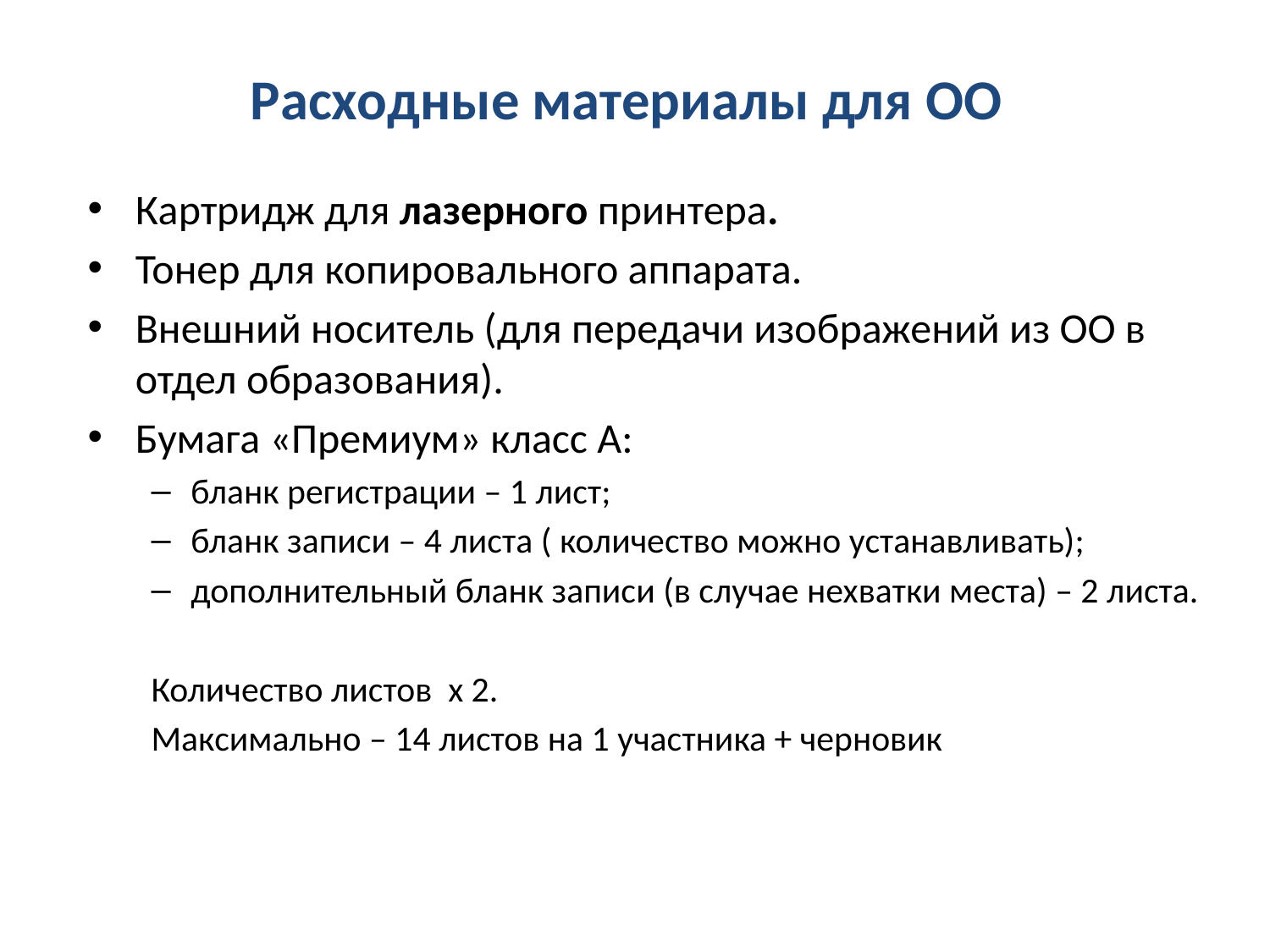

# Расходные материалы для ОО
Картридж для лазерного принтера.
Тонер для копировального аппарата.
Внешний носитель (для передачи изображений из ОО в отдел образования).
Бумага «Премиум» класс А:
бланк регистрации – 1 лист;
бланк записи – 4 листа ( количество можно устанавливать);
дополнительный бланк записи (в случае нехватки места) – 2 листа.

Количество листов  х 2.
Максимально – 14 листов на 1 участника + черновик